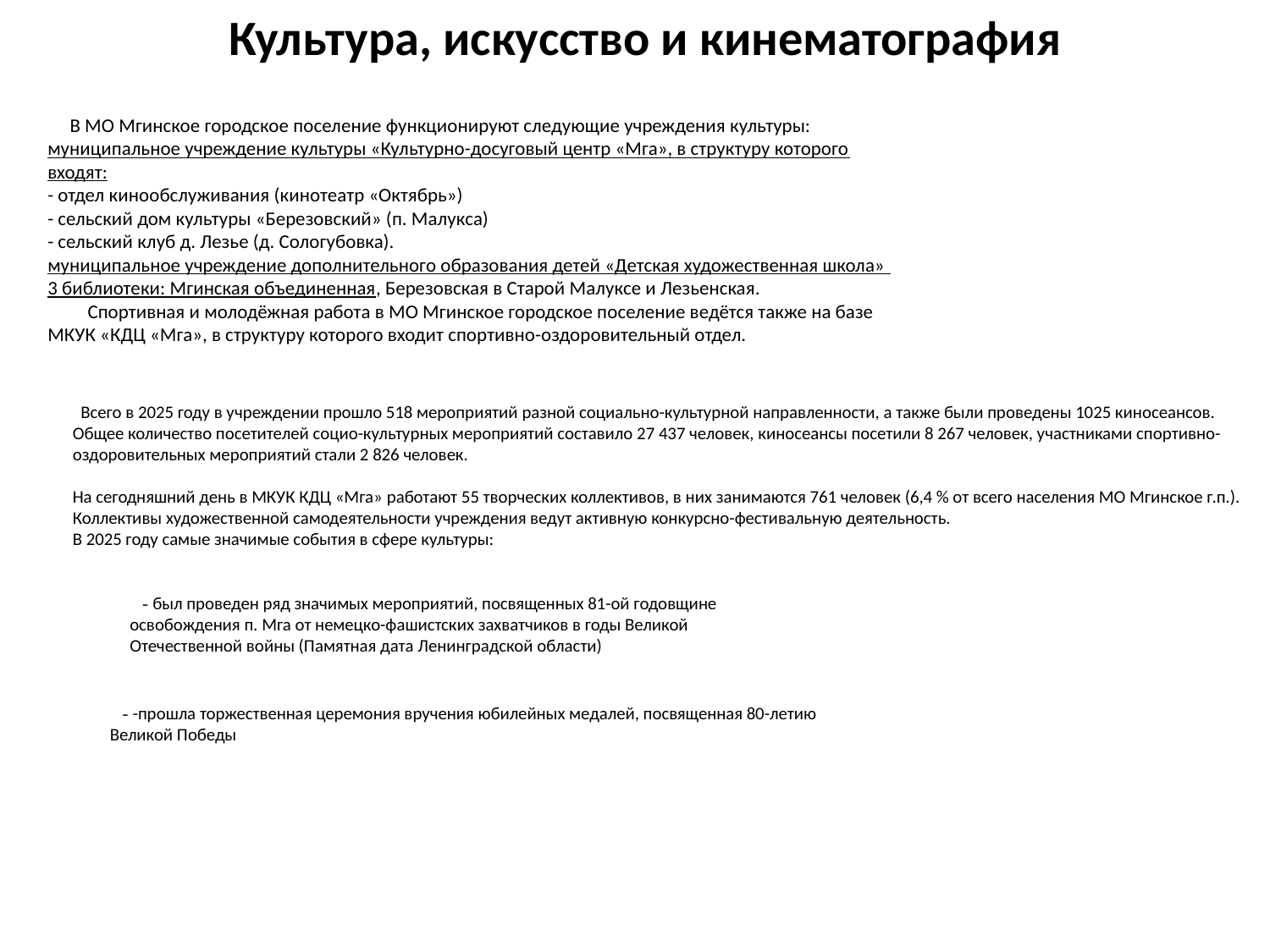

Культура, искусство и кинематография
     В МО Мгинское городское поселение функционируют следующие учреждения культуры:
муниципальное учреждение культуры «Культурно-досуговый центр «Мга», в структуру которого входят:
- отдел кинообслуживания (кинотеатр «Октябрь»)
- сельский дом культуры «Березовский» (п. Малукса)
- сельский клуб д. Лезье (д. Сологубовка).
муниципальное учреждение дополнительного образования детей «Детская художественная школа»
3 библиотеки: Мгинская объединенная, Березовская в Старой Малуксе и Лезьенская.
         Спортивная и молодёжная работа в МО Мгинское городское поселение ведётся также на базе МКУК «КДЦ «Мга», в структуру которого входит спортивно-оздоровительный отдел.
  Всего в 2025 году в учреждении прошло 518 мероприятий разной социально-культурной направленности, а также были проведены 1025 киносеансов. Общее количество посетителей социо-культурных мероприятий составило 27 437 человек, киносеансы посетили 8 267 человек, участниками спортивно-оздоровительных мероприятий стали 2 826 человек.

На сегодняшний день в МКУК КДЦ «Мга» работают 55 творческих коллективов, в них занимаются 761 человек (6,4 % от всего населения МО Мгинское г.п.). Коллективы художественной самодеятельности учреждения ведут активную конкурсно-фестивальную деятельность.
В 2025 году самые значимые события в сфере культуры:
- был проведен ряд значимых мероприятий, посвященных 81-ой годовщине освобождения п. Мга от немецко-фашистских захватчиков в годы Великой Отечественной войны (Памятная дата Ленинградской области)
- -прошла торжественная церемония вручения юбилейных медалей, посвященная 80-летию Великой Победы